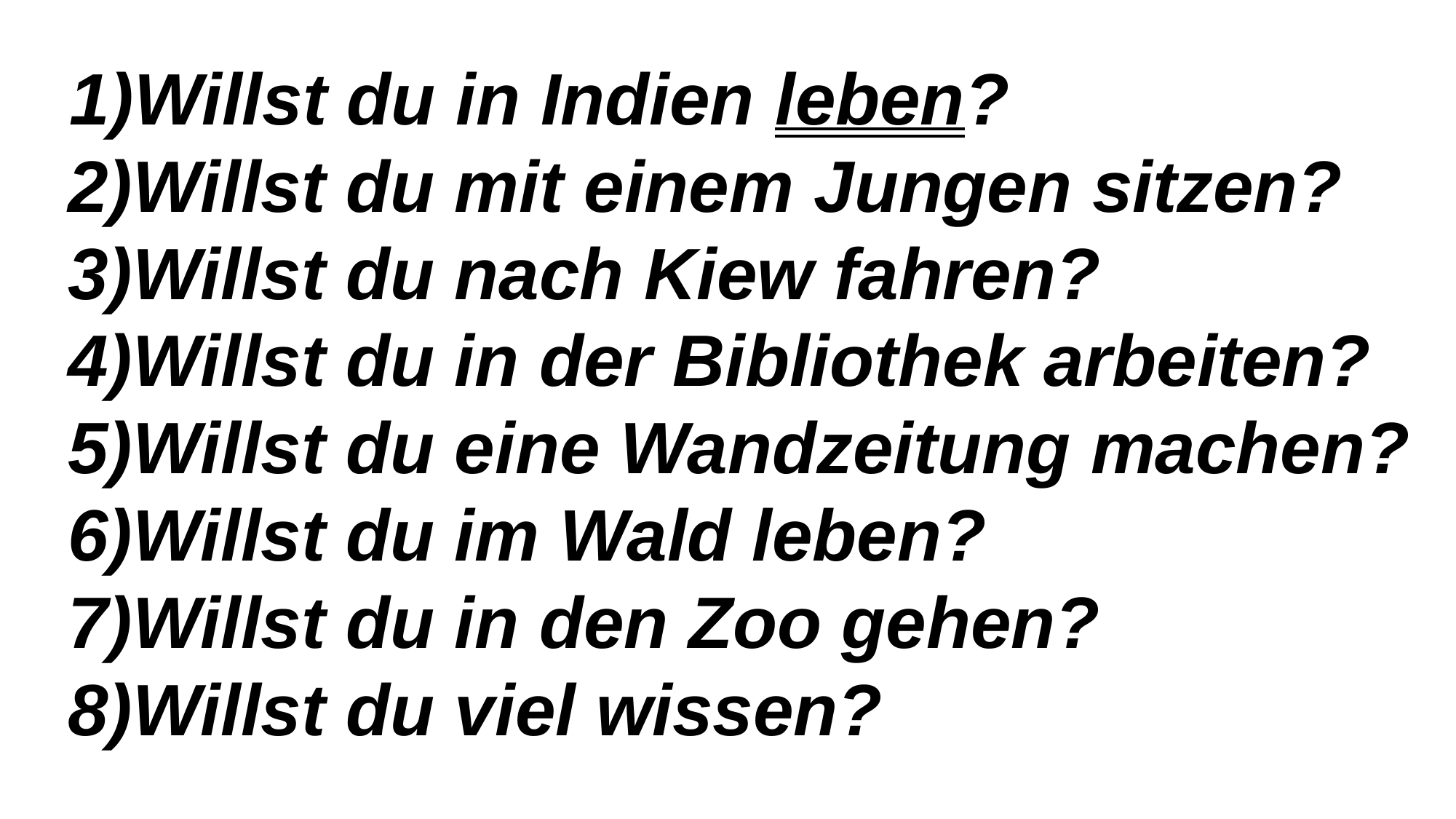

1)Willst du in Indien leben?
 2)Willst du mit einem Jungen sitzen?
 3)Willst du nach Kiew fahren?
 4)Willst du in der Bibliothek arbeiten?
 5)Willst du eine Wandzeitung machen?
 6)Willst du im Wald leben?
 7)Willst du in den Zoo gehen?
 8)Willst du viel wissen?